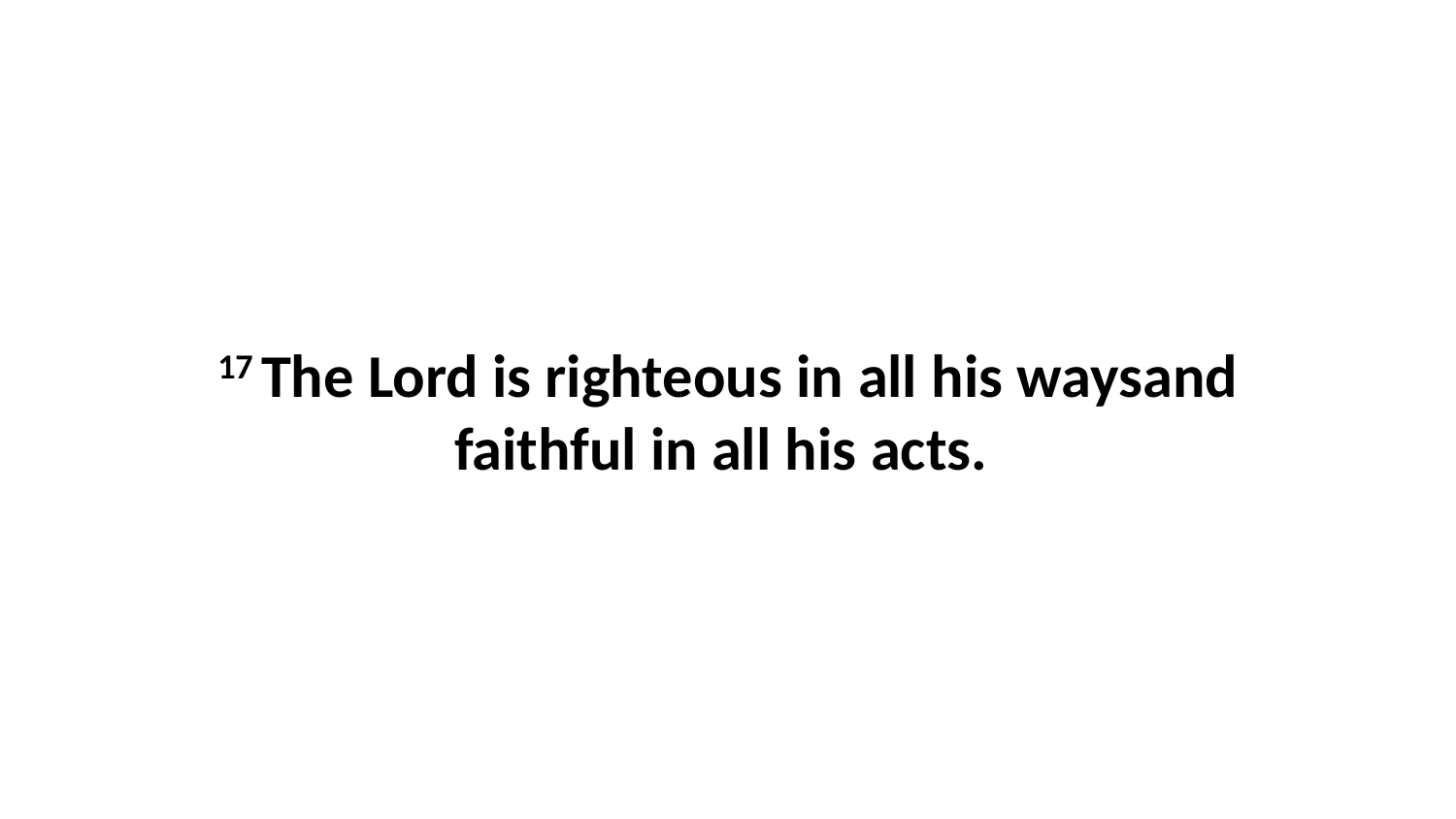

17 The Lord is righteous in all his waysand faithful in all his acts.